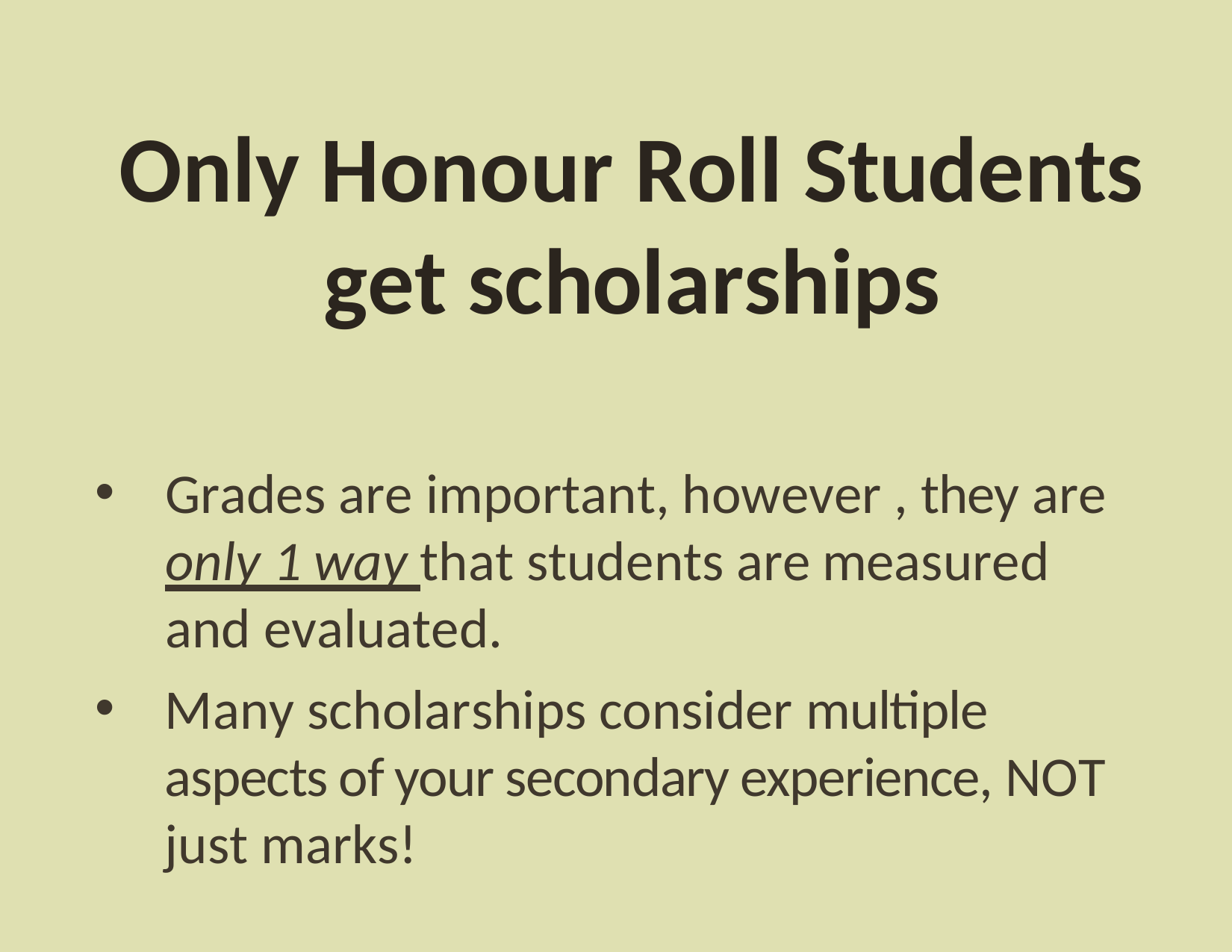

# Only Honour Roll Students get scholarships
Grades are important, however , they are only 1 way that students are measured and evaluated.

Many scholarships consider multiple aspects of your secondary experience, NOT just marks!